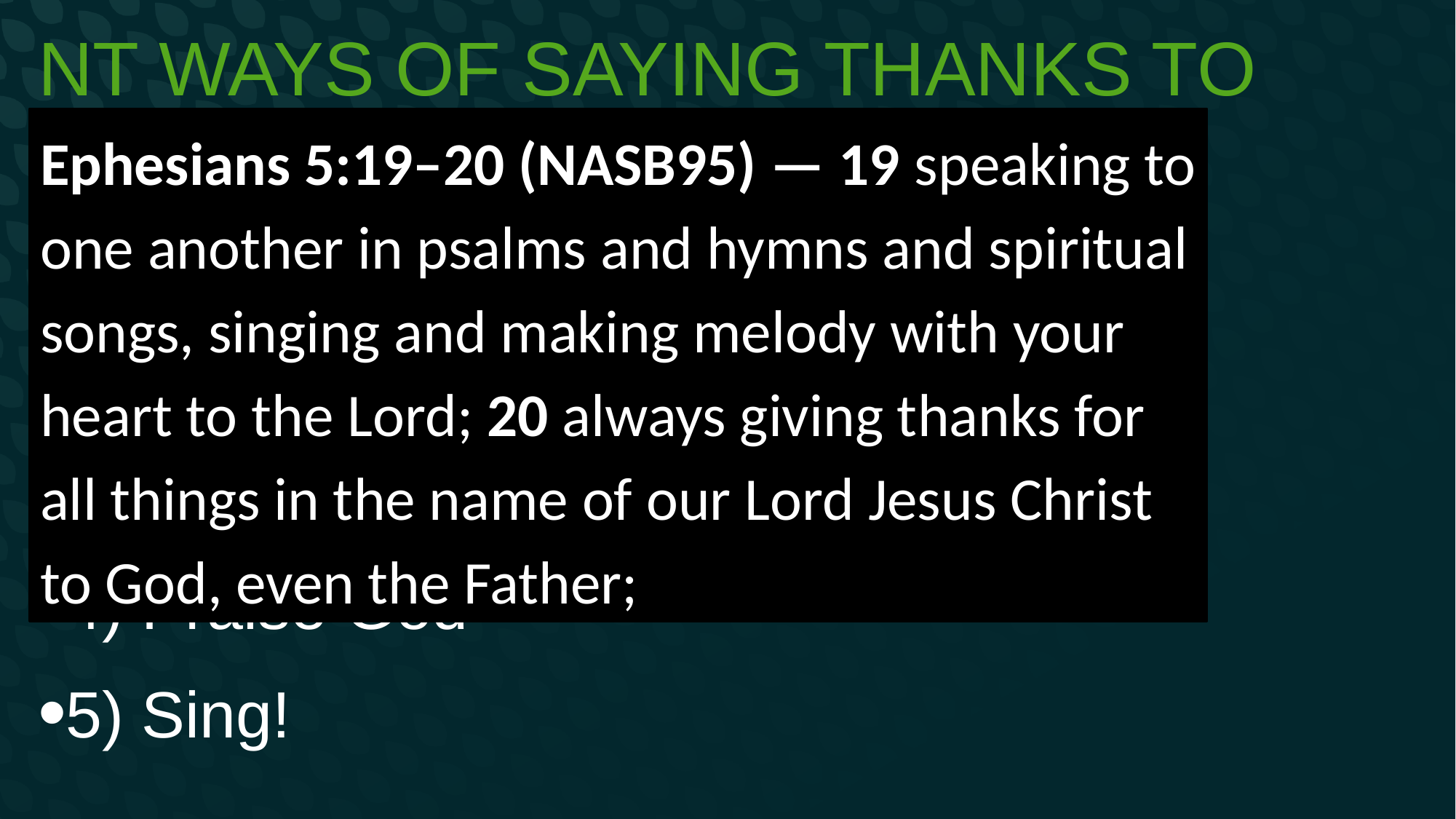

# NT ways of saying thanks to God
Ephesians 5:19–20 (NASB95) — 19 speaking to one another in psalms and hymns and spiritual songs, singing and making melody with your heart to the Lord; 20 always giving thanks for all things in the name of our Lord Jesus Christ to God, even the Father;
1) You can say thank you
2) Give glory to God
3) Live your life with God
4) Praise God
5) Sing!